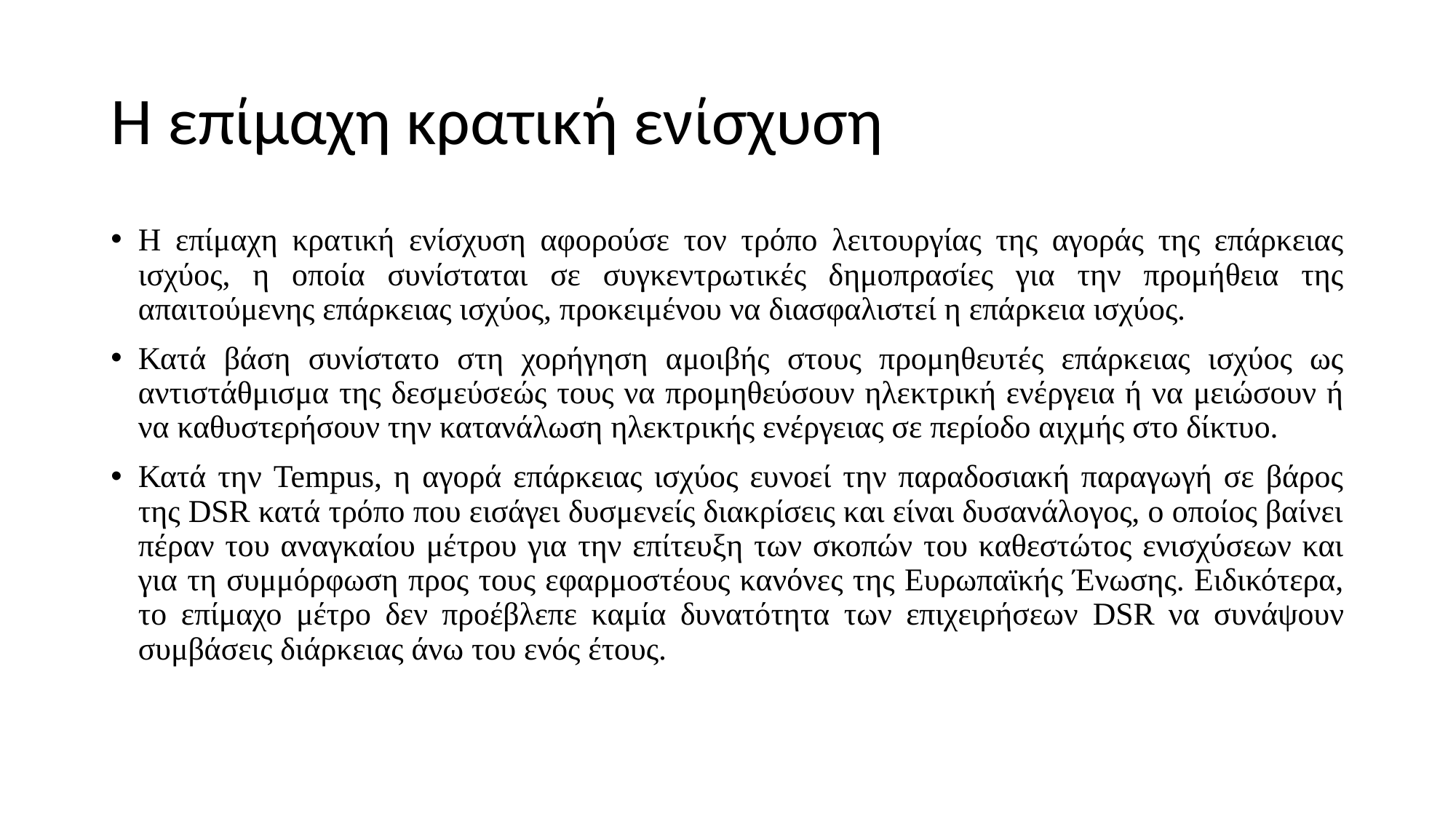

# Η επίμαχη κρατική ενίσχυση
Η επίμαχη κρατική ενίσχυση αφορούσε τον τρόπο λειτουργίας της αγοράς της επάρκειας ισχύος, η οποία συνίσταται σε συγκεντρωτικές δημοπρασίες για την προμήθεια της απαιτούμενης επάρκειας ισχύος, προκειμένου να διασφαλιστεί η επάρκεια ισχύος.
Κατά βάση συνίστατο στη χορήγηση αμοιβής στους προμηθευτές επάρκειας ισχύος ως αντιστάθμισμα της δεσμεύσεώς τους να προμηθεύσουν ηλεκτρική ενέργεια ή να μειώσουν ή να καθυστερήσουν την κατανάλωση ηλεκτρικής ενέργειας σε περίοδο αιχμής στο δίκτυο.
Κατά την Tempus, η αγορά επάρκειας ισχύος ευνοεί την παραδοσιακή παραγωγή σε βάρος της DSR κατά τρόπο που εισάγει δυσμενείς διακρίσεις και είναι δυσανάλογος, ο οποίος βαίνει πέραν του αναγκαίου μέτρου για την επίτευξη των σκοπών του καθεστώτος ενισχύσεων και για τη συμμόρφωση προς τους εφαρμοστέους κανόνες της Ευρωπαϊκής Ένωσης. Ειδικότερα, το επίμαχο μέτρο δεν προέβλεπε καμία δυνατότητα των επιχειρήσεων DSR να συνάψουν συμβάσεις διάρκειας άνω του ενός έτους.